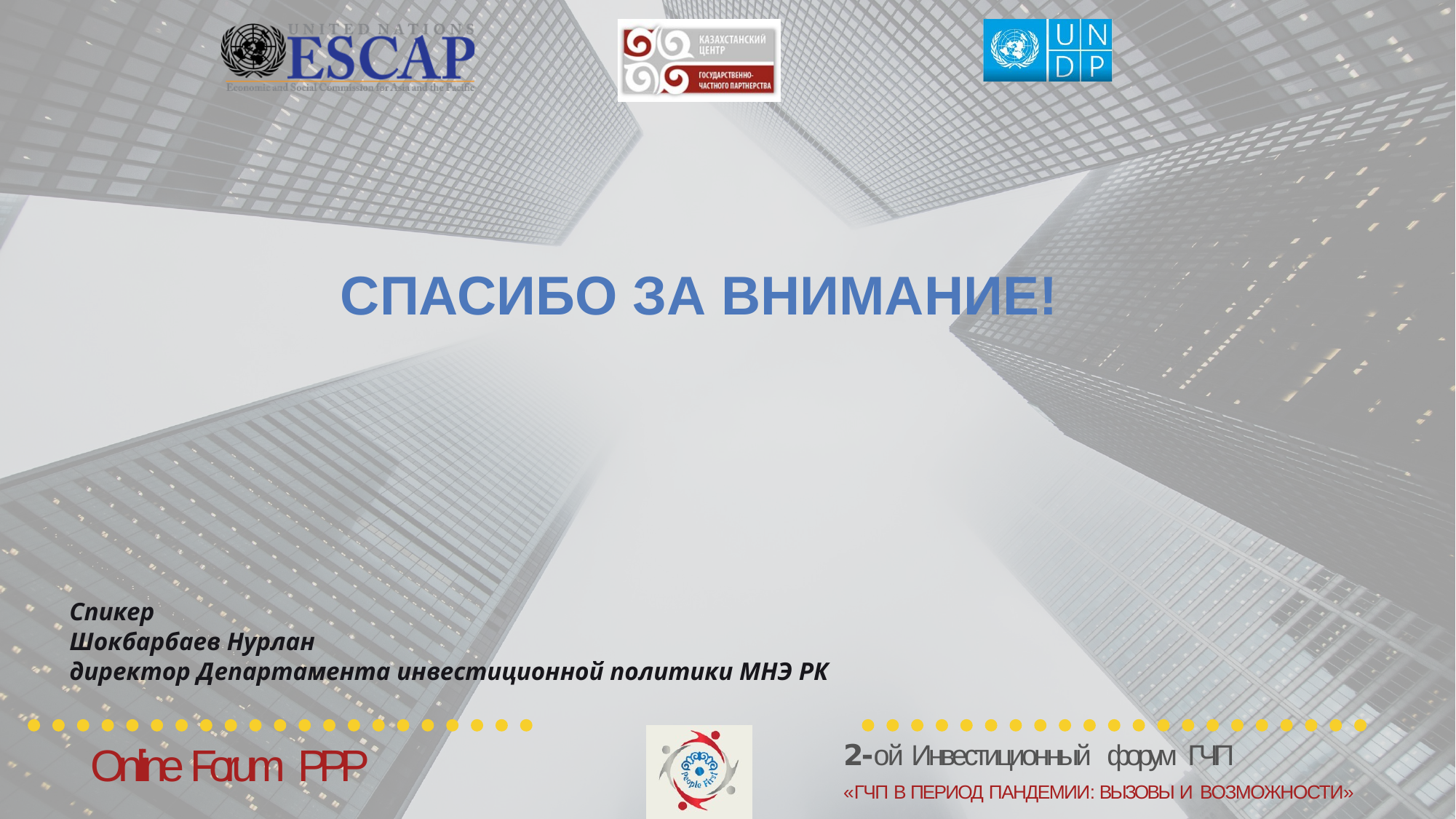

Спасибо за внимание!
Спикер
Шокбарбаев Нурлан
директор Департамента инвестиционной политики МНЭ РК

2-ой Инвестиционный  форум  ГЧП
«ГЧП В ПЕРИОД ПАНДЕМИИ: ВЫЗОВЫ И ВОЗМОЖНОСТИ»
Online Forum PPP